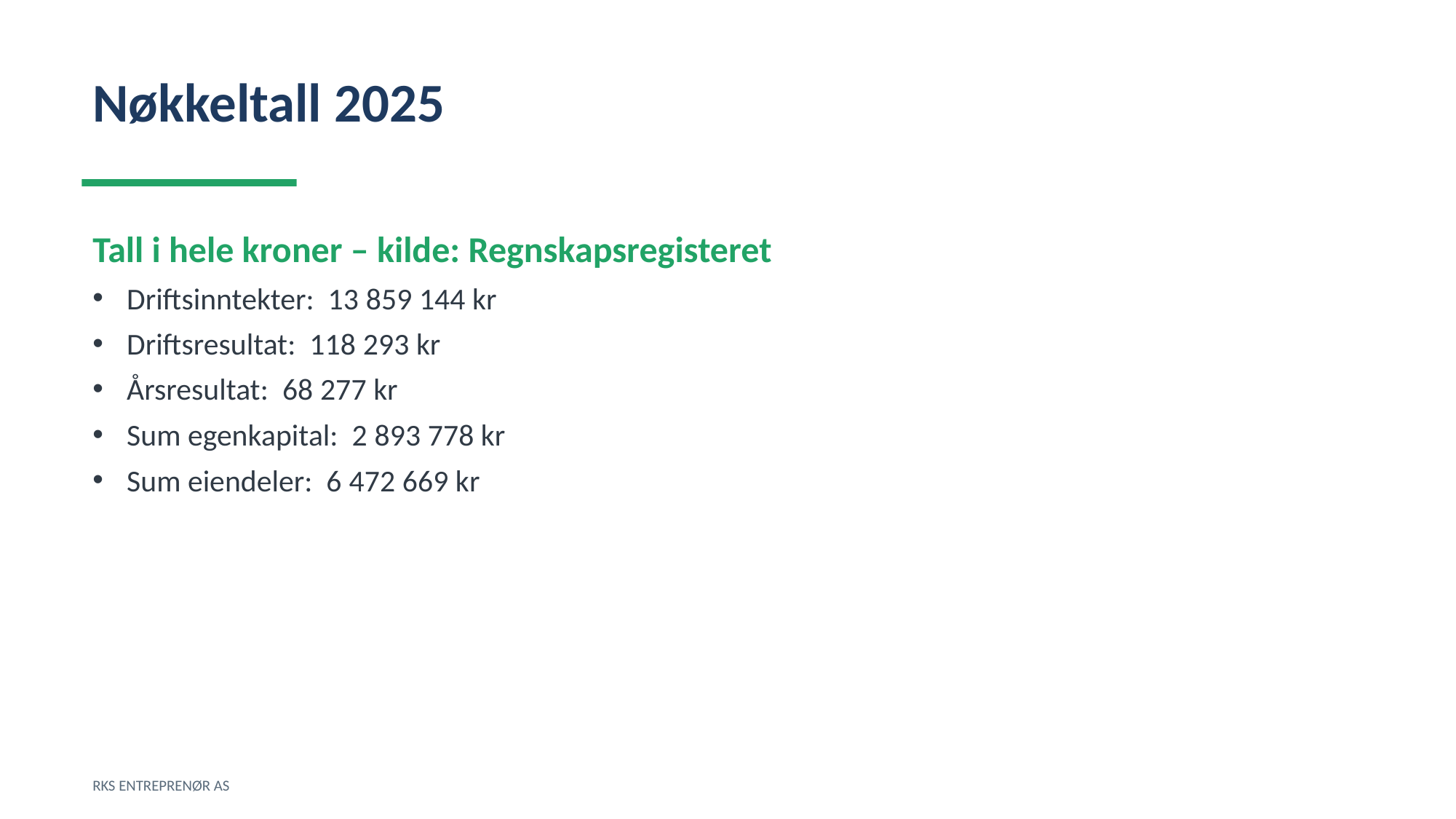

Nøkkeltall 2025

Tall i hele kroner – kilde: Regnskapsregisteret
Driftsinntekter:  13 859 144 kr
Driftsresultat:  118 293 kr
Årsresultat:  68 277 kr
Sum egenkapital:  2 893 778 kr
Sum eiendeler:  6 472 669 kr
RKS ENTREPRENØR AS